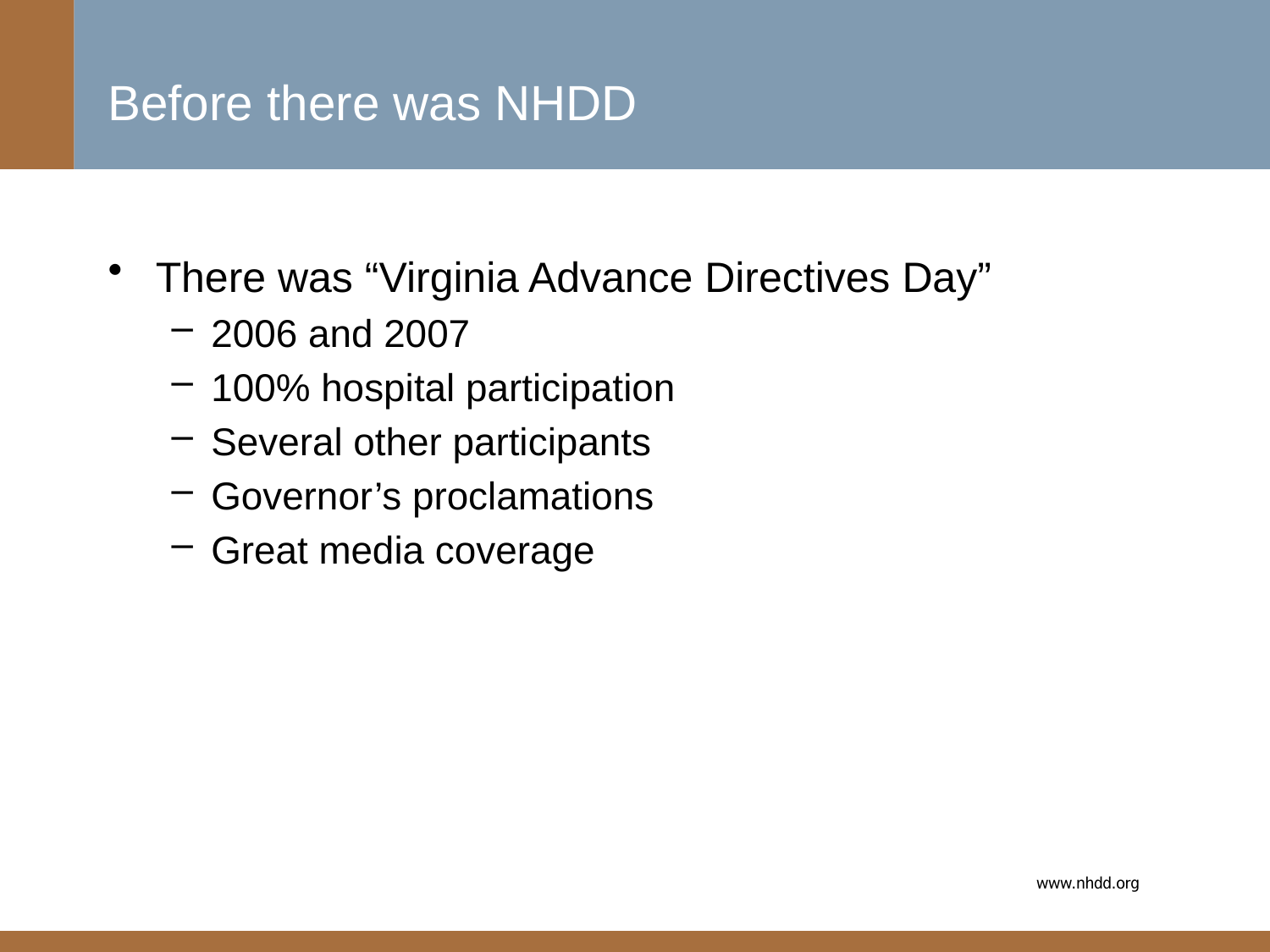

# Before there was NHDD
There was “Virginia Advance Directives Day”
2006 and 2007
100% hospital participation
Several other participants
Governor’s proclamations
Great media coverage